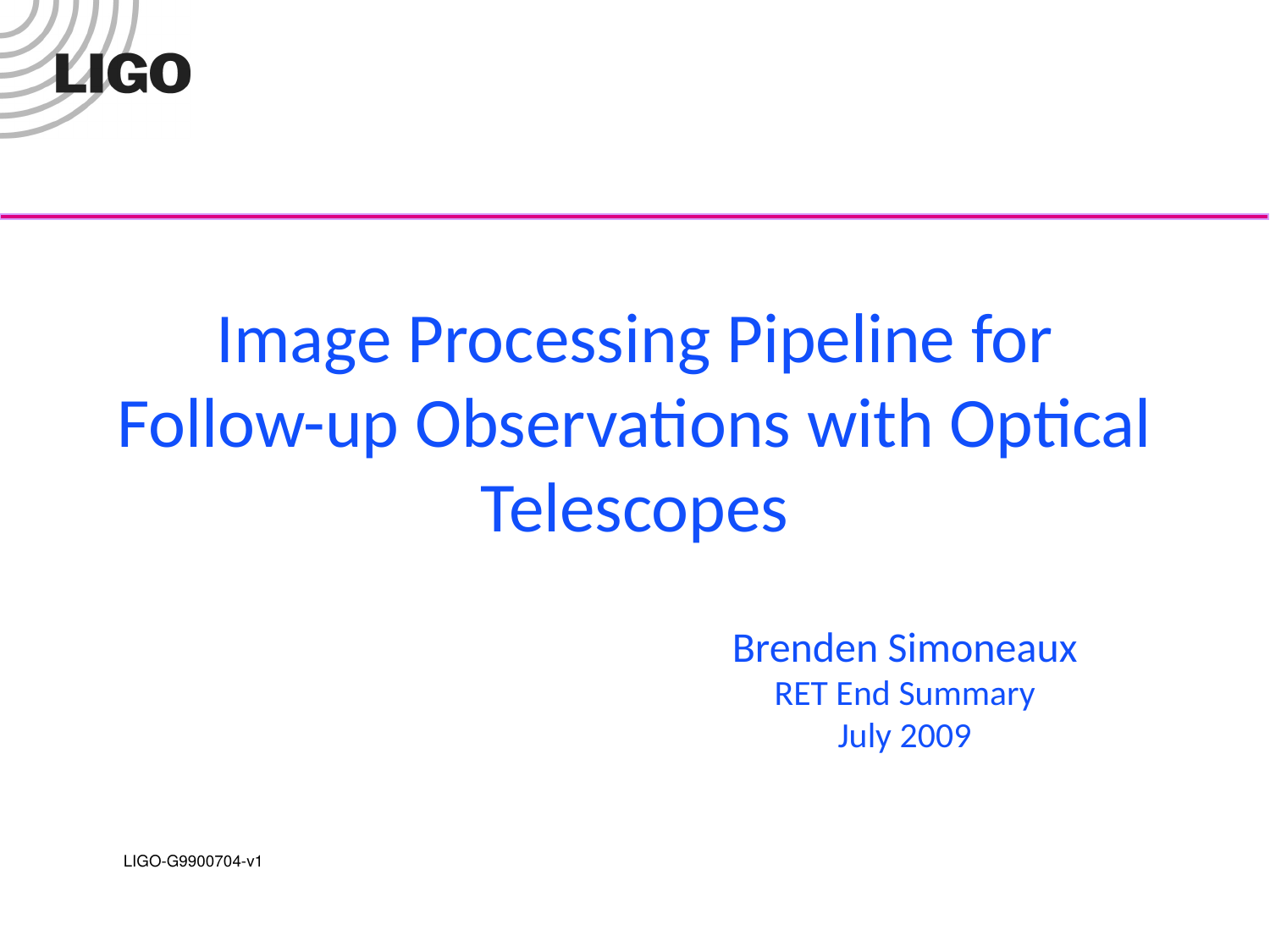

Image Processing Pipeline for Follow-up Observations with Optical Telescopes
Brenden Simoneaux
RET End Summary
July 2009